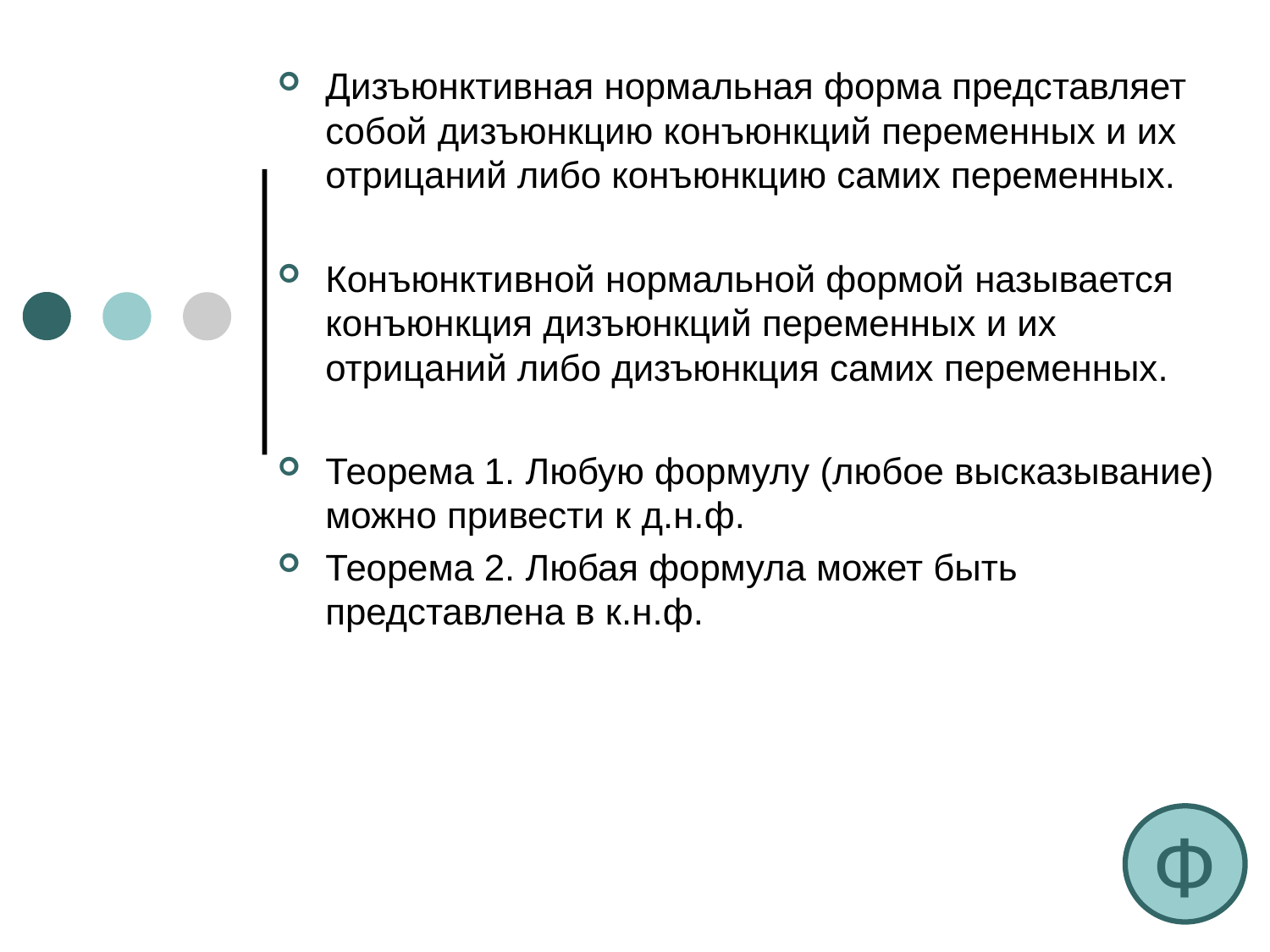

Дизъюнктивная нормальная форма представляет собой дизъюнкцию конъюнкций переменных и их отрицаний либо конъюнкцию самих переменных.

Конъюнктивной нормальной формой называется конъюнкция дизъюнкций переменных и их отрицаний либо дизъюнкция самих переменных.

Теорема 1. Любую формулу (любое высказывание) можно привести к д.н.ф.
Теорема 2. Любая формула может быть представлена в к.н.ф.

Ф